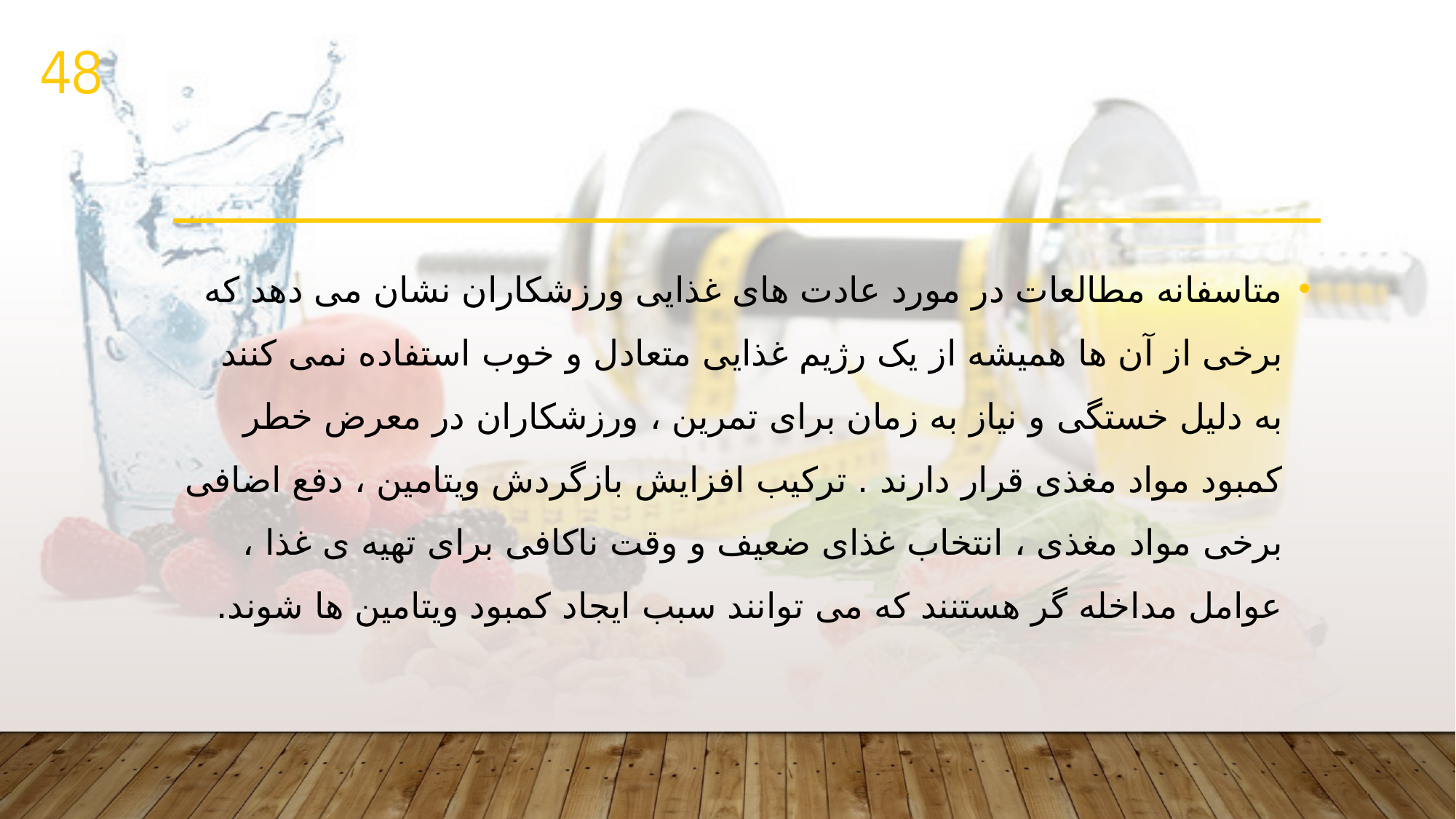

48
#
متاسفانه مطالعات در مورد عادت های غذایی ورزشکاران نشان می دهد که برخی از آن ها همیشه از یک رژیم غذایی متعادل و خوب استفاده نمی کنند به دلیل خستگی و نیاز به زمان برای تمرین ، ورزشکاران در معرض خطر کمبود مواد مغذی قرار دارند . ترکیب افزایش بازگردش ویتامین ، دفع اضافی برخی مواد مغذی ، انتخاب غذای ضعیف و وقت ناکافی برای تهیه ی غذا ، عوامل مداخله گر هستنند که می توانند سبب ایجاد کمبود ویتامین ها شوند.